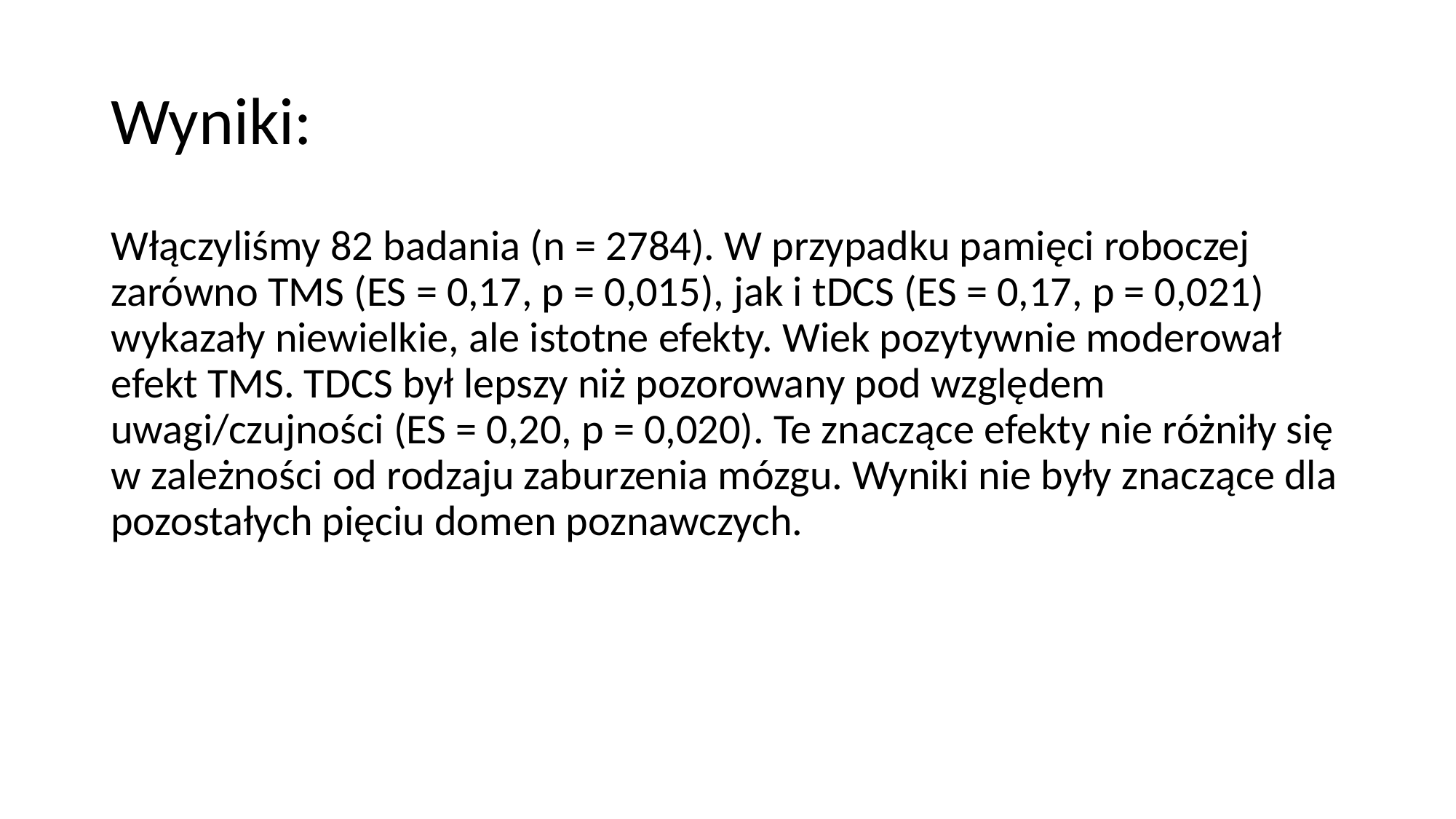

# Wyniki:
Włączyliśmy 82 badania (n = 2784). W przypadku pamięci roboczej zarówno TMS (ES = 0,17, p = 0,015), jak i tDCS (ES = 0,17, p = 0,021) wykazały niewielkie, ale istotne efekty. Wiek pozytywnie moderował efekt TMS. TDCS był lepszy niż pozorowany pod względem uwagi/czujności (ES = 0,20, p = 0,020). Te znaczące efekty nie różniły się w zależności od rodzaju zaburzenia mózgu. Wyniki nie były znaczące dla pozostałych pięciu domen poznawczych.